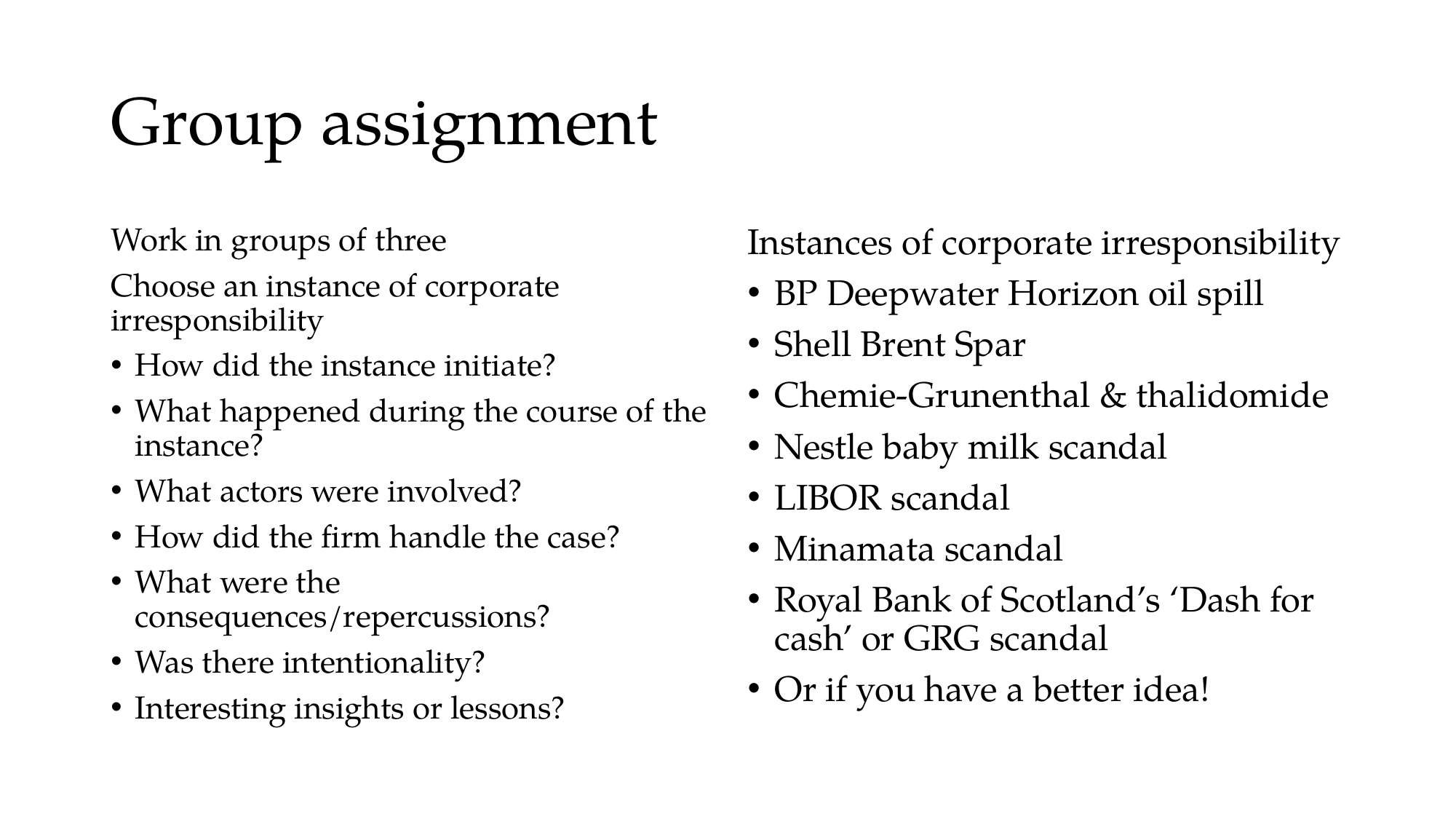

# Group assignment
Work in groups of three
Choose an instance of corporate irresponsibility
How did the instance initiate?
What happened during the course of the instance?
What actors were involved?
How did the firm handle the case?
What were the consequences/repercussions?
Was there intentionality?
Interesting insights or lessons?
Instances of corporate irresponsibility
BP Deepwater Horizon oil spill
Shell Brent Spar
Chemie-Grunenthal & thalidomide
Nestle baby milk scandal
LIBOR scandal
Minamata scandal
Royal Bank of Scotland’s ‘Dash for cash’ or GRG scandal
Or if you have a better idea!